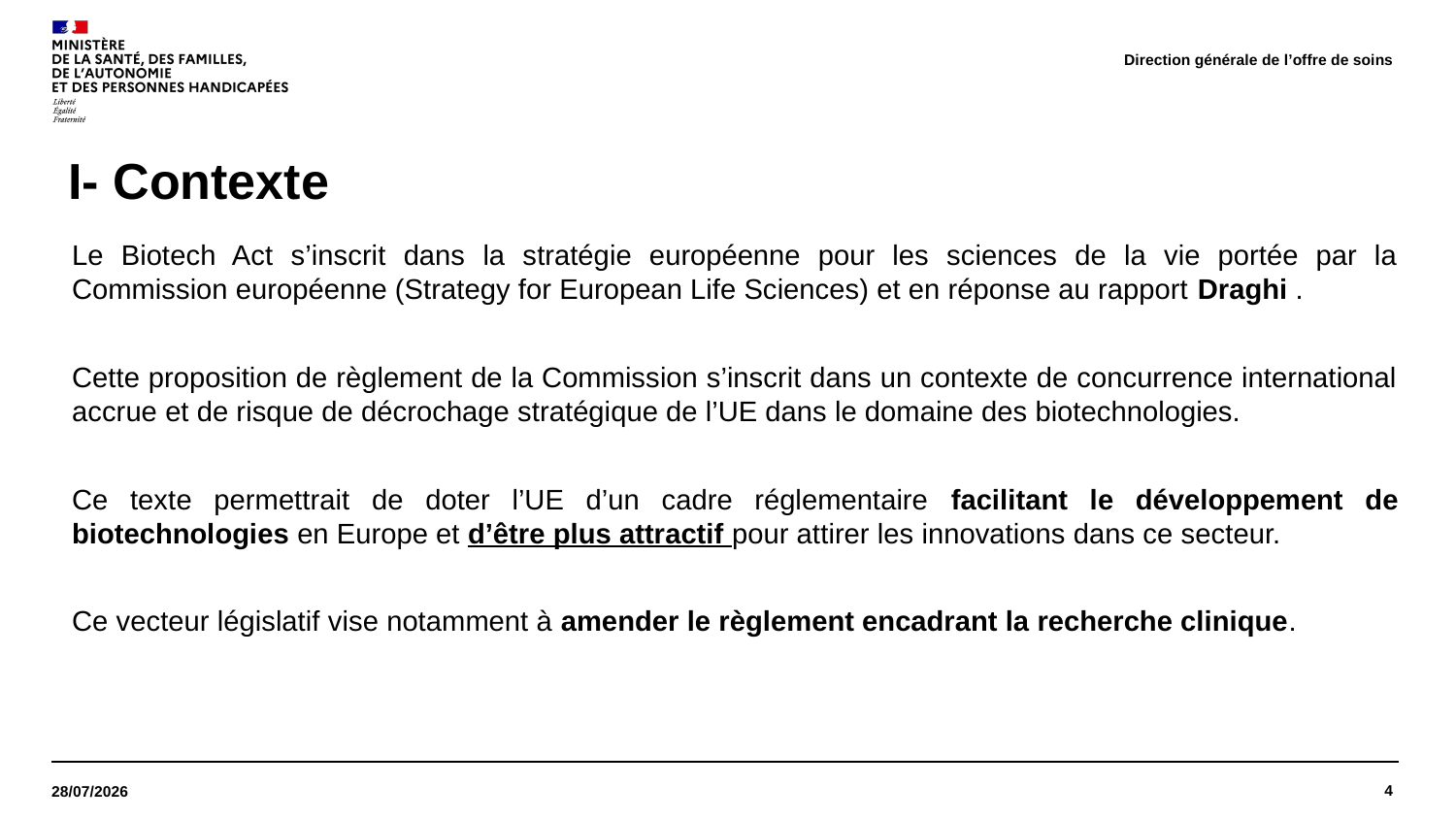

Direction générale de l’offre de soins
# I- Contexte
Le Biotech Act s’inscrit dans la stratégie européenne pour les sciences de la vie portée par la Commission européenne (Strategy for European Life Sciences) et en réponse au rapport Draghi .

Cette proposition de règlement de la Commission s’inscrit dans un contexte de concurrence international accrue et de risque de décrochage stratégique de l’UE dans le domaine des biotechnologies.

Ce texte permettrait de doter l’UE d’un cadre réglementaire facilitant le développement de biotechnologies en Europe et d’être plus attractif pour attirer les innovations dans ce secteur.

Ce vecteur législatif vise notamment à amender le règlement encadrant la recherche clinique.
4
28/07/2026